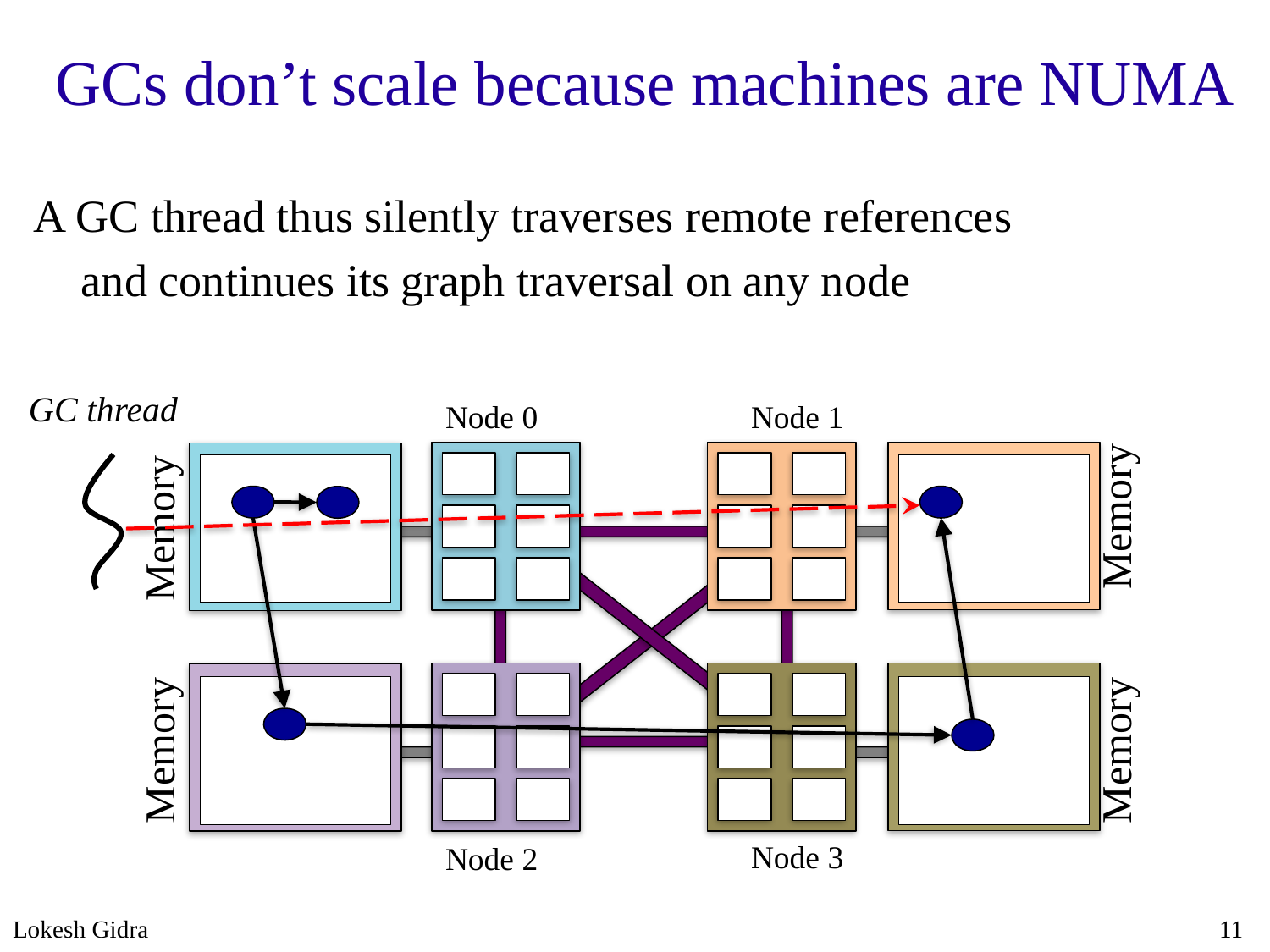

# GCs don’t scale because machines are NUMA
A GC thread thus silently traverses remote references
	and continues its graph traversal on any node
GC thread
Node 0
Node 1

Memory

Memory

Memory
Memory

Node 3
Node 2
Lokesh Gidra
11